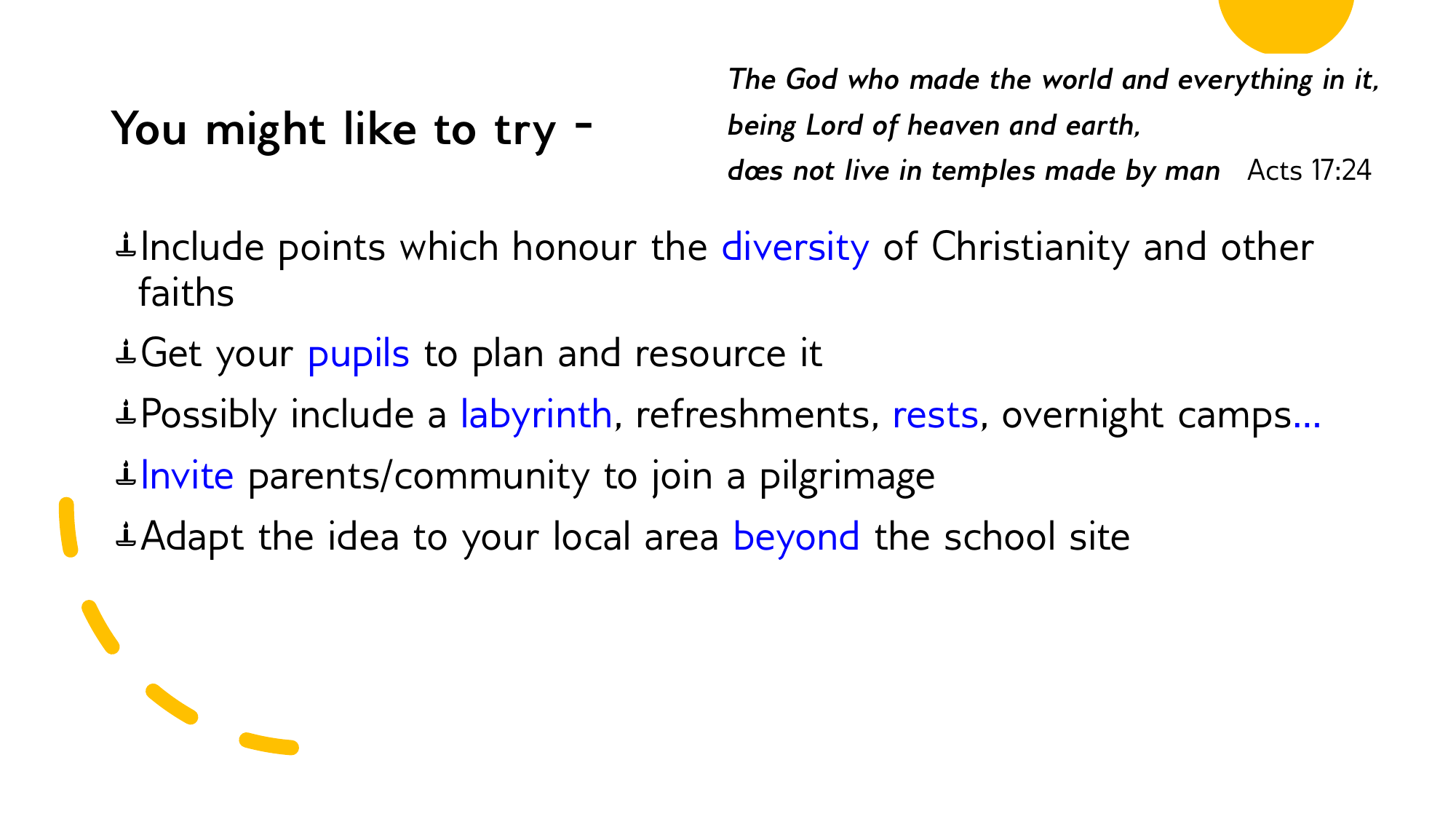

# You might like to try -
The God who made the world and everything in it,
being Lord of heaven and earth,
does not live in temples made by man   Acts 17:24
Include points which honour the diversity of Christianity and other faiths
Get your pupils to plan and resource it
Possibly include a labyrinth, refreshments, rests, overnight camps…
Invite parents/community to join a pilgrimage
Adapt the idea to your local area beyond the school site